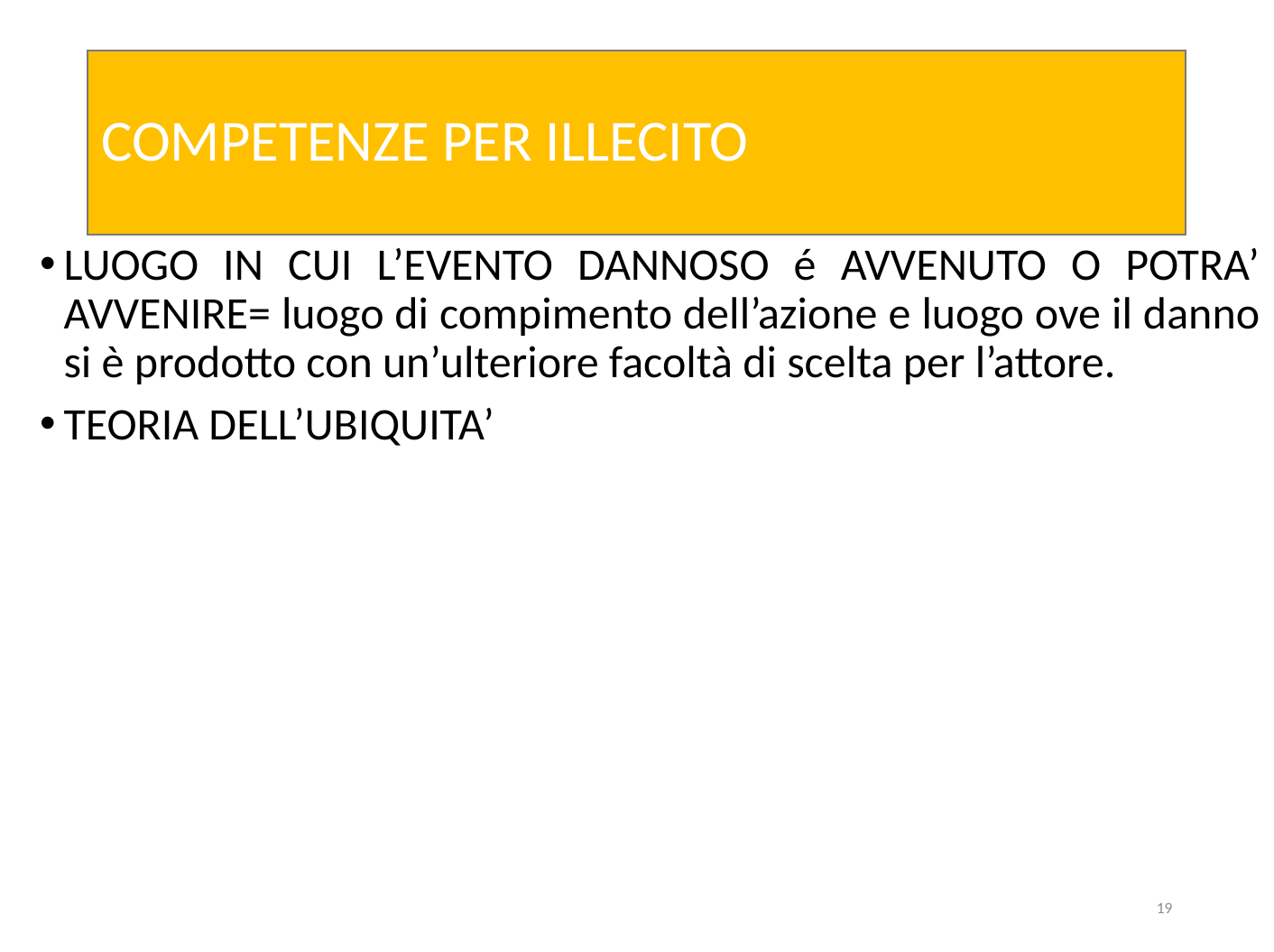

# COMPETENZE PER ILLECITO
LUOGO IN CUI L’EVENTO DANNOSO é AVVENUTO O POTRA’ AVVENIRE= luogo di compimento dell’azione e luogo ove il danno si è prodotto con un’ulteriore facoltà di scelta per l’attore.
TEORIA DELL’UBIQUITA’

19